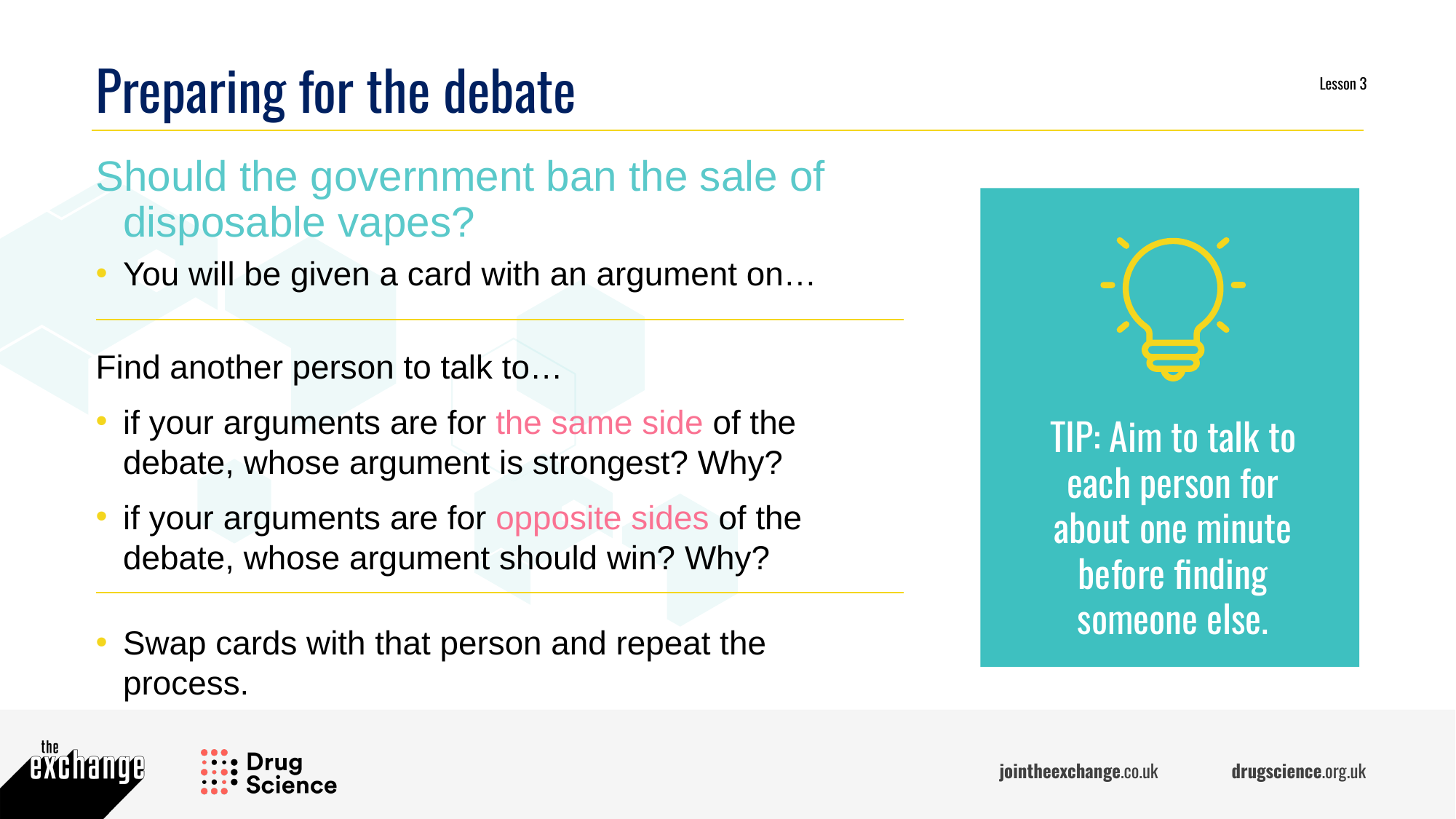

Preparing for the debate
Should the government ban the sale of disposable vapes?

You will be given a card with an argument on…
Find another person to talk to…
if your arguments are for the same side of the debate, whose argument is strongest? Why?
if your arguments are for opposite sides of the debate, whose argument should win? Why?
TIP: Aim to talk to each person for about one minute before finding someone else.
Swap cards with that person and repeat the process.